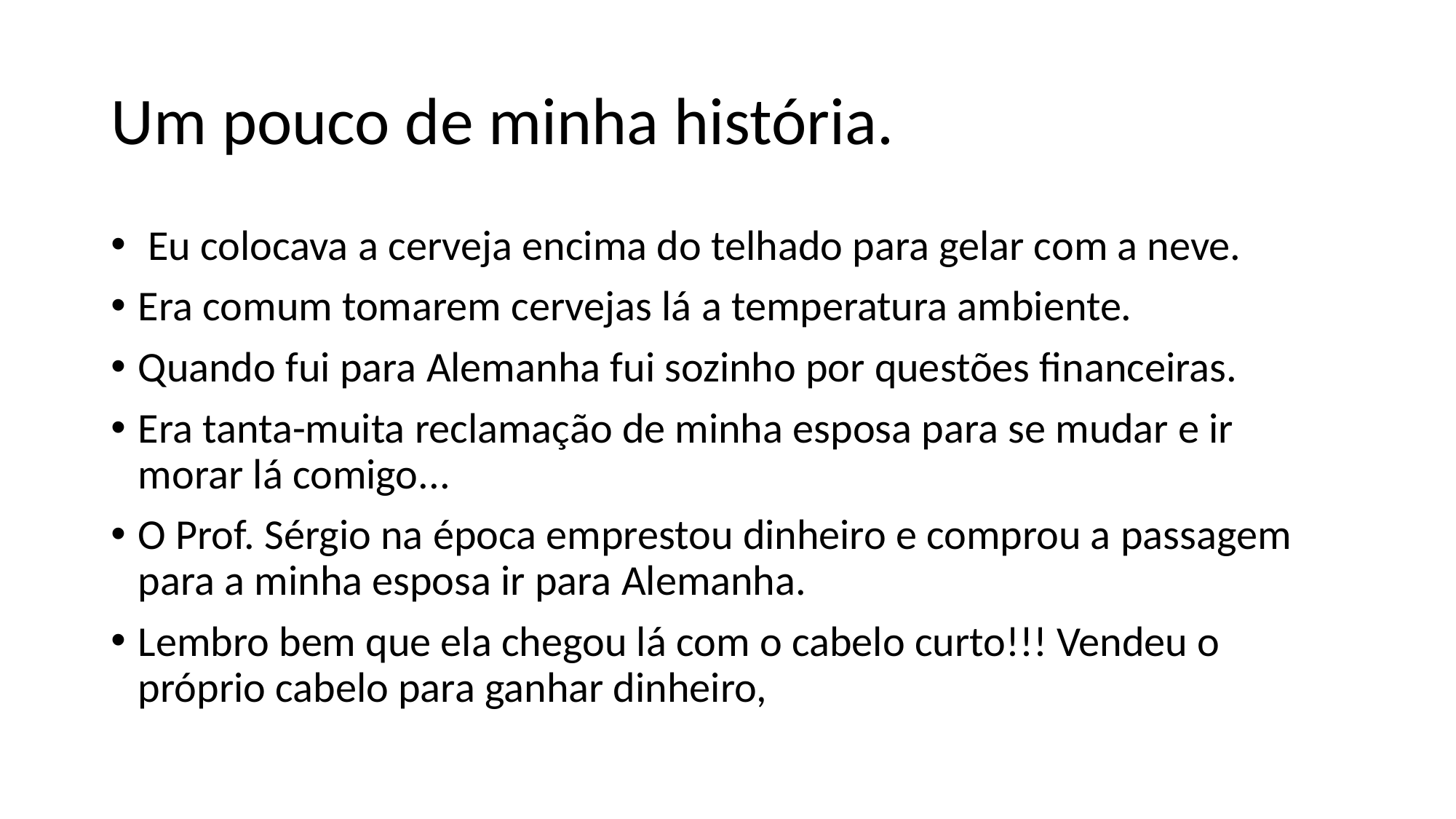

# Um pouco de minha história.
 Eu colocava a cerveja encima do telhado para gelar com a neve.
Era comum tomarem cervejas lá a temperatura ambiente.
Quando fui para Alemanha fui sozinho por questões financeiras.
Era tanta-muita reclamação de minha esposa para se mudar e ir morar lá comigo...
O Prof. Sérgio na época emprestou dinheiro e comprou a passagem para a minha esposa ir para Alemanha.
Lembro bem que ela chegou lá com o cabelo curto!!! Vendeu o próprio cabelo para ganhar dinheiro,